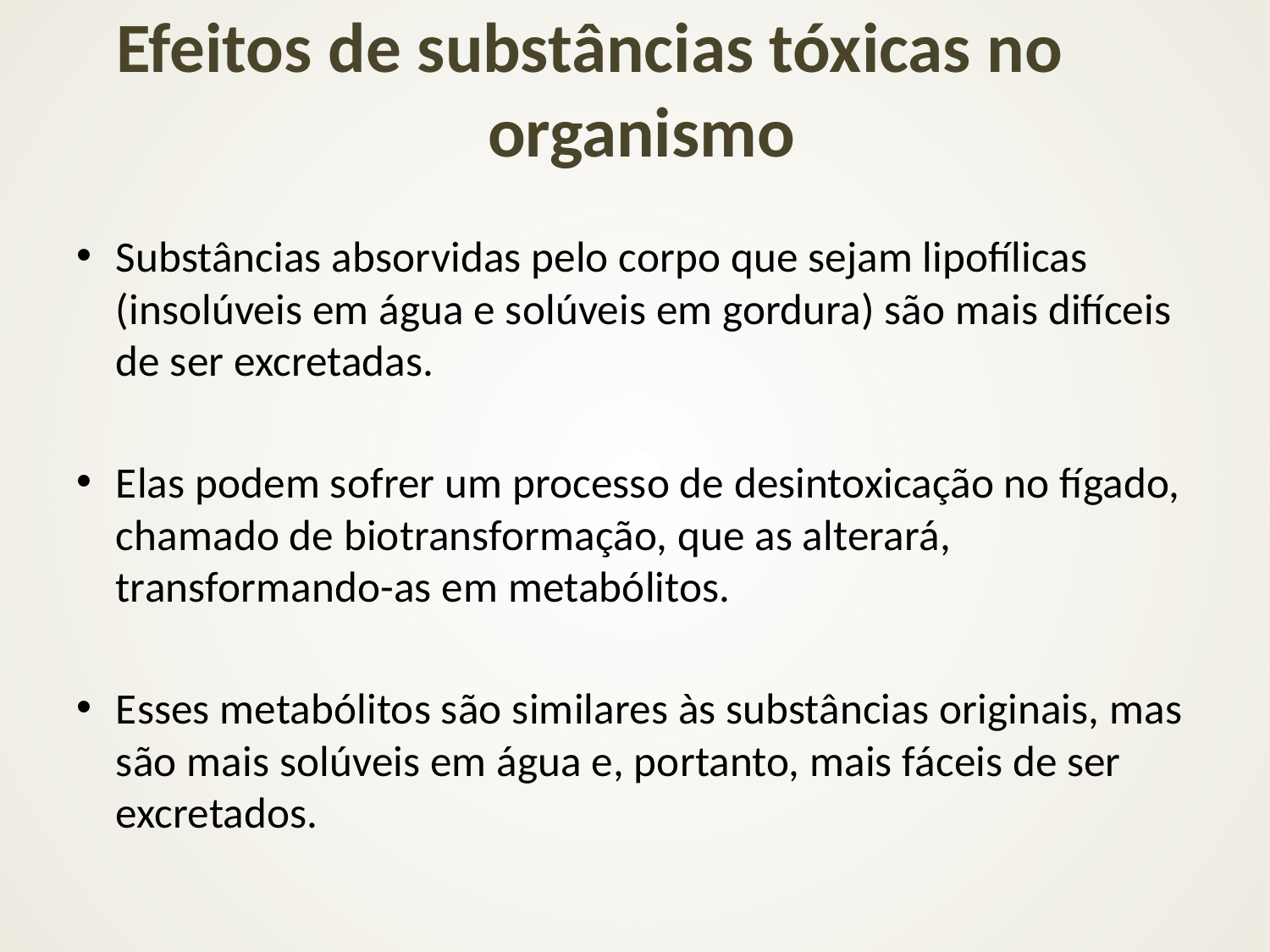

# Efeitos de substâncias tóxicas no organismo
Substâncias absorvidas pelo corpo que sejam lipofílicas (insolúveis em água e solúveis em gordura) são mais difíceis de ser excretadas.

Elas podem sofrer um processo de desintoxicação no fígado, chamado de biotransformação, que as alterará, transformando-as em metabólitos.

Esses metabólitos são similares às substâncias originais, mas são mais solúveis em água e, portanto, mais fáceis de ser excretados.